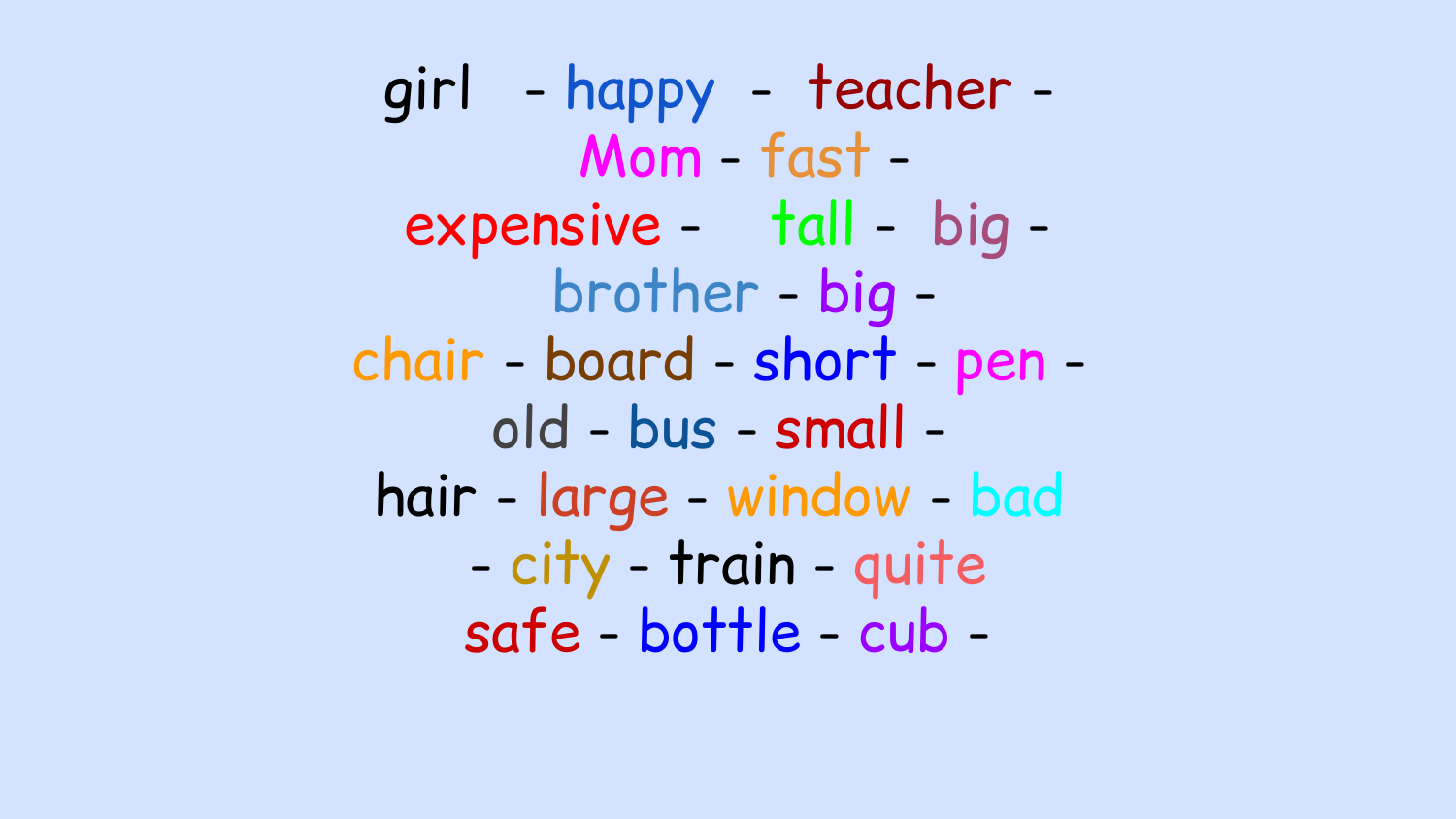

girl   - happy  -  teacher -
  Mom - fast -
expensive -    tall -  big -
  brother - big -
chair - board - short - pen -
old - bus - small -
hair - large - window - bad
- city - train - quite
 safe - bottle - cub -